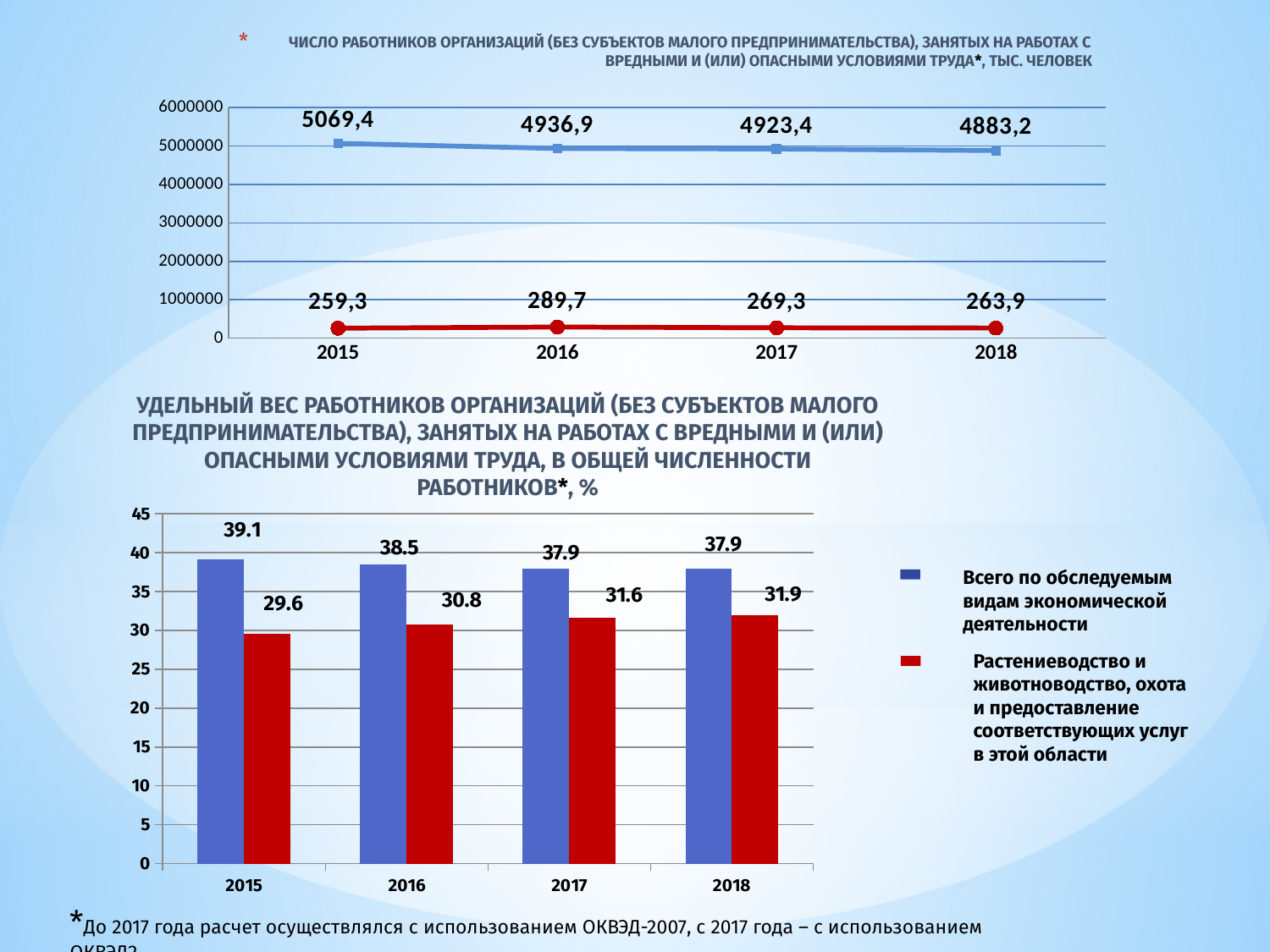

# ЧИСЛО РАБОТНИКОВ ОРГАНИЗАЦИЙ (БЕЗ СУБЪЕКТОВ МАЛОГО ПРЕДПРИНИМАТЕЛЬСТВА), ЗАНЯТЫХ НА РАБОТАХ С ВРЕДНЫМИ И (ИЛИ) ОПАСНЫМИ УСЛОВИЯМИ ТРУДА*, ТЫС. ЧЕЛОВЕК

### Chart

| Category | Всего по обследуемым видам экономической деятельности | Растениеводство и животноводство, охота и предоставление соответствующих услуг в этих областях |
|---|---|---|
| 2015 | 5069358.0 | 259288.0 |
| 2016 | 4936948.0 | 289693.0 |
| 2017 | 4923482.0 | 269304.0 |
| 2018 | 4883207.0 | 263861.0 |
УДЕЛЬНЫЙ ВЕС РАБОТНИКОВ ОРГАНИЗАЦИЙ (БЕЗ СУБЪЕКТОВ МАЛОГО ПРЕДПРИНИМАТЕЛЬСТВА), ЗАНЯТЫХ НА РАБОТАХ С ВРЕДНЫМИ И (ИЛИ) ОПАСНЫМИ УСЛОВИЯМИ ТРУДА, В ОБЩЕЙ ЧИСЛЕННОСТИ РАБОТНИКОВ*, %

### Chart

| Category | Всего по обследуемым видам экономической деятельности | Растениеводство и животноводство, охота и предоставление соответствующих услуг в этих областях |
|---|---|---|
| 2015 | 39.1 | 29.6 |
| 2016 | 38.5 | 30.8 |
| 2017 | 37.9 | 31.6 |
| 2018 | 37.9 | 31.9 |
Всего по обследуемым видам экономической деятельности

Растениеводство и животноводство, охота и предоставление соответствующих услуг в этой области

*До 2017 года расчет осуществлялся с использованием ОКВЭД-2007, с 2017 года – с использованием ОКВЭД2